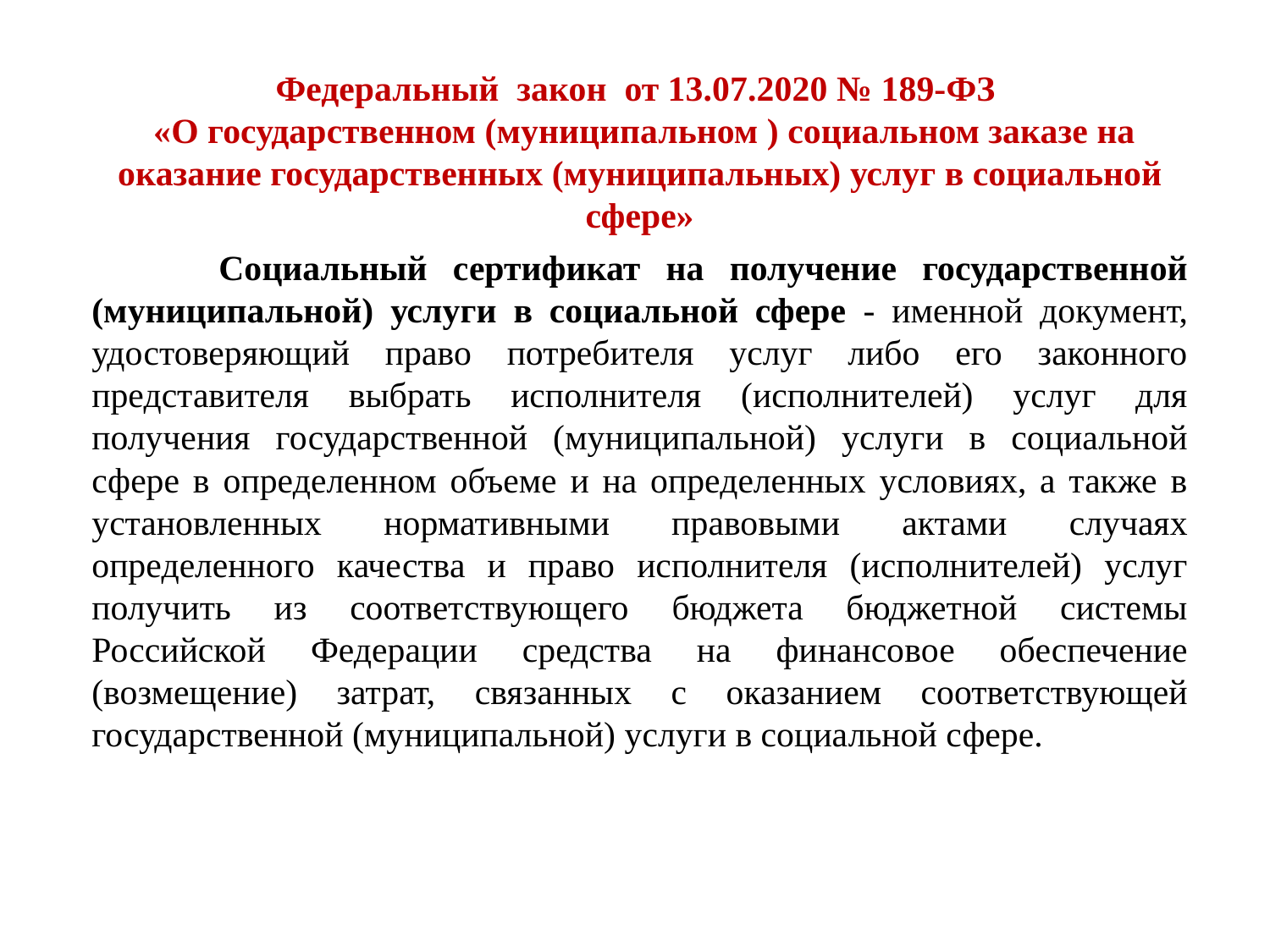

Федеральный  закон  от 13.07.2020 № 189-ФЗ
 «О государственном (муниципальном ) социальном заказе на оказание государственных (муниципальных) услуг в социальной сфере»

	Социальный сертификат на получение государственной (муниципальной) услуги в социальной сфере - именной документ, удостоверяющий право потребителя услуг либо его законного представителя выбрать исполнителя (исполнителей) услуг для получения государственной (муниципальной) услуги в социальной сфере в определенном объеме и на определенных условиях, а также в установленных нормативными правовыми актами случаях определенного качества и право исполнителя (исполнителей) услуг получить из соответствующего бюджета бюджетной системы Российской Федерации средства на финансовое обеспечение (возмещение) затрат, связанных с оказанием соответствующей государственной (муниципальной) услуги в социальной сфере.